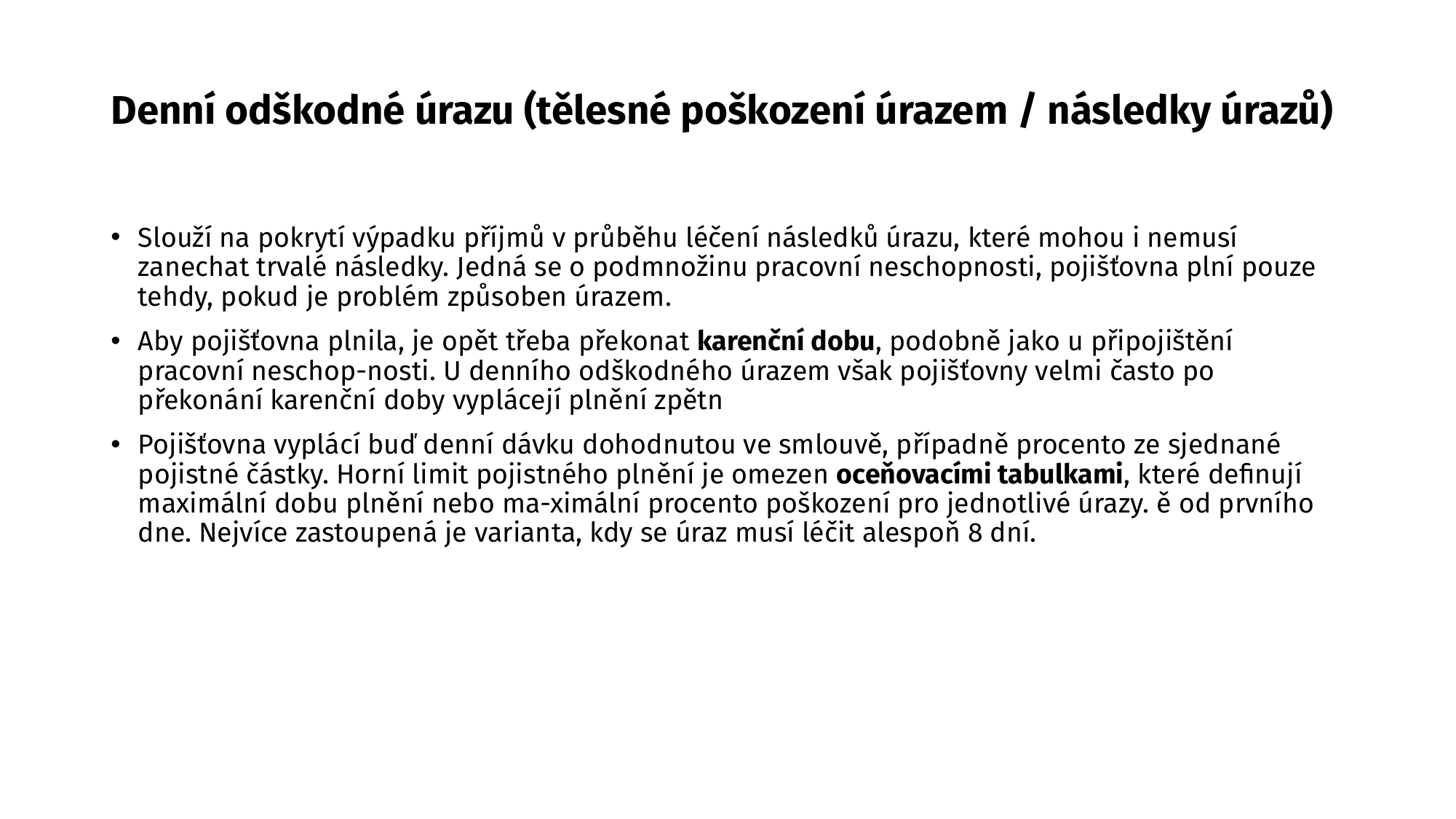

# Denní odškodné úrazu (tělesné poškození úrazem / následky úrazů)
Slouží na pokrytí výpadku příjmů v průběhu léčení následků úrazu, které mohou i nemusí zanechat trvalé následky. Jedná se o podmnožinu pracovní neschopnosti, pojišťovna plní pouze tehdy, pokud je problém způsoben úrazem.
Aby pojišťovna plnila, je opět třeba překonat karenční dobu, podobně jako u připojištění pracovní neschop-nosti. U denního odškodného úrazem však pojišťovny velmi často po překonání karenční doby vyplácejí plnění zpětn
Pojišťovna vyplácí buď denní dávku dohodnutou ve smlouvě, případně procento ze sjednané pojistné částky. Horní limit pojistného plnění je omezen oceňovacími tabulkami, které definují maximální dobu plnění nebo ma-ximální procento poškození pro jednotlivé úrazy. ě od prvního dne. Nejvíce zastoupená je varianta, kdy se úraz musí léčit alespoň 8 dní.